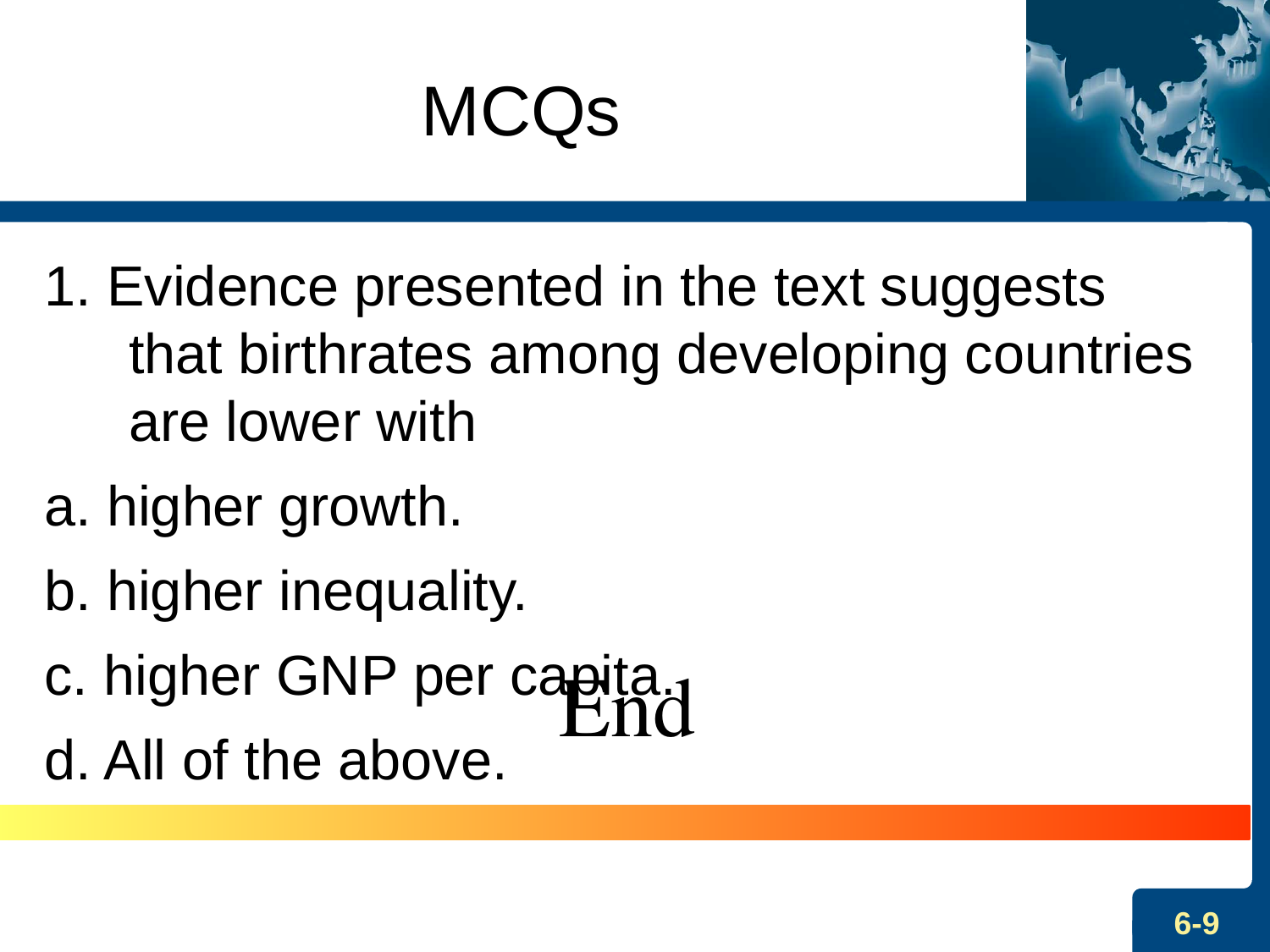

MCQs
1. Evidence presented in the text suggests that birthrates among developing countries are lower with
a. higher growth.
b. higher inequality.
c. higher GNP per capita.
d. All of the above.

End

6-9